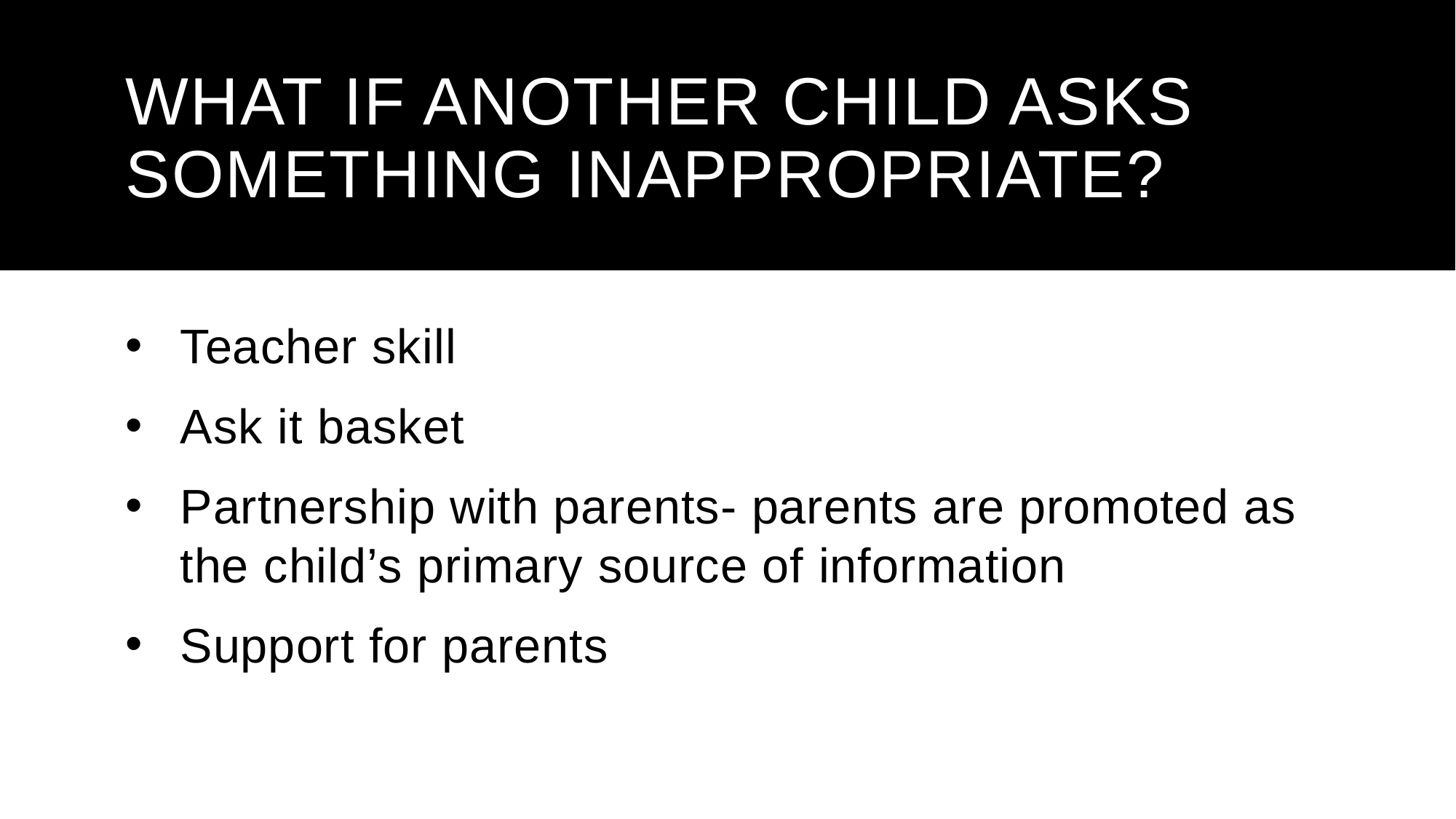

# What if another child asks something inappropriate?
Teacher skill
Ask it basket
Partnership with parents- parents are promoted as the child’s primary source of information
Support for parents